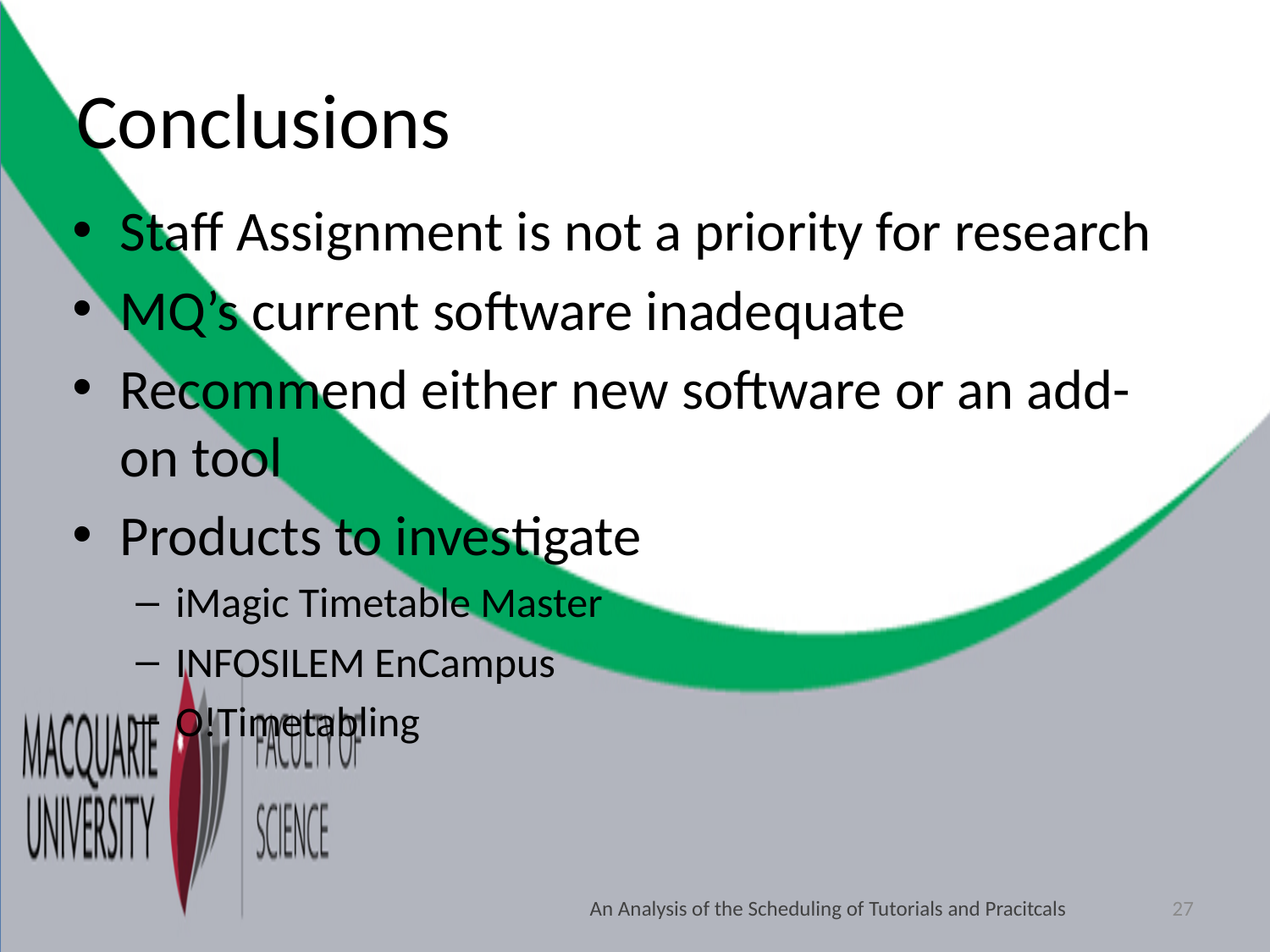

# Conclusions
Staff Assignment is not a priority for research
MQ’s current software inadequate
Recommend either new software or an add-on tool
Products to investigate
iMagic Timetable Master
INFOSILEM EnCampus
O!Timetabling

An Analysis of the Scheduling of Tutorials and Pracitcals
27